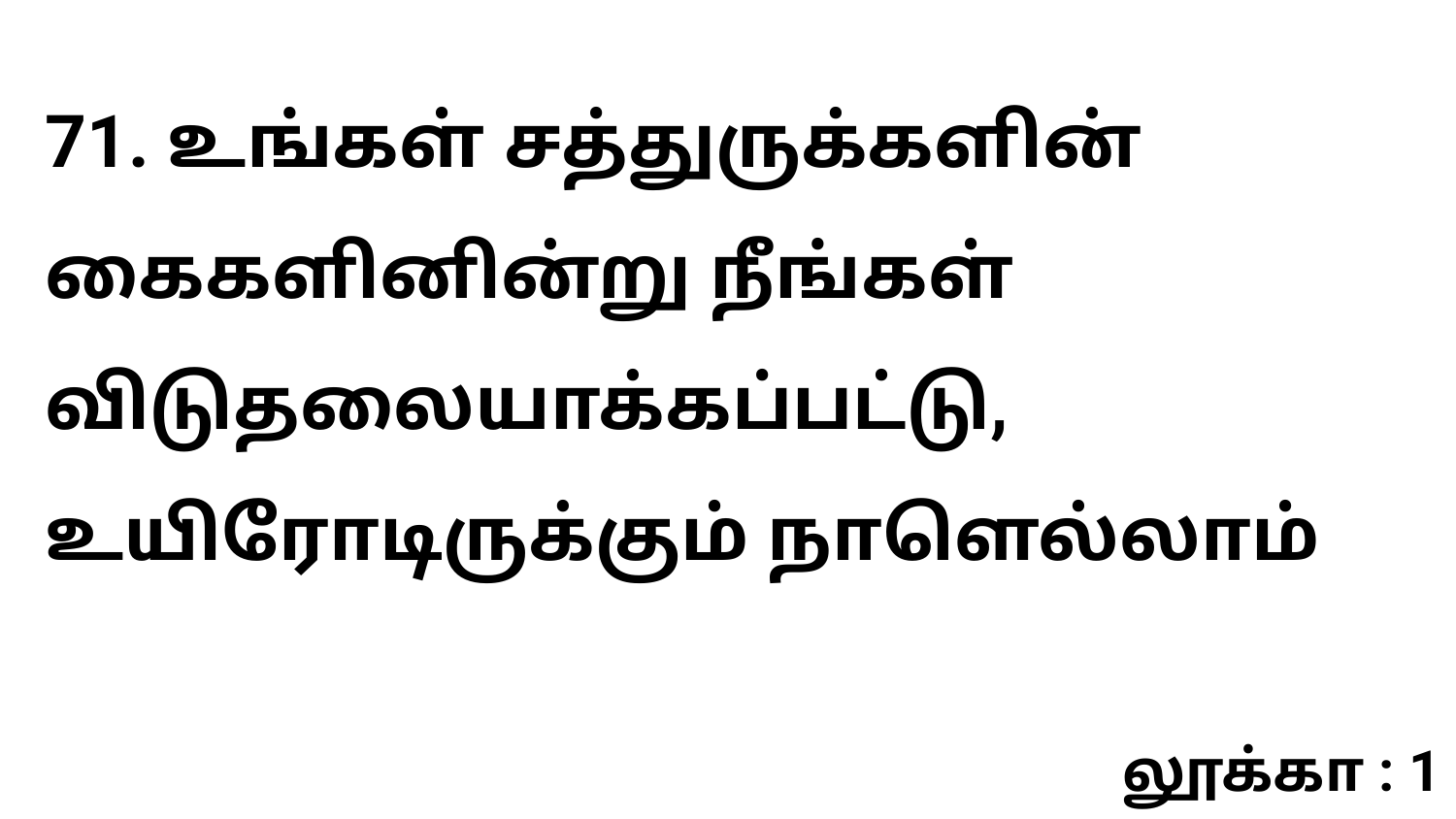

71. உங்கள் சத்துருக்களின் கைகளினின்று நீங்கள் விடுதலையாக்கப்பட்டு, உயிரோடிருக்கும் நாளெல்லாம்
லூக்கா : 1